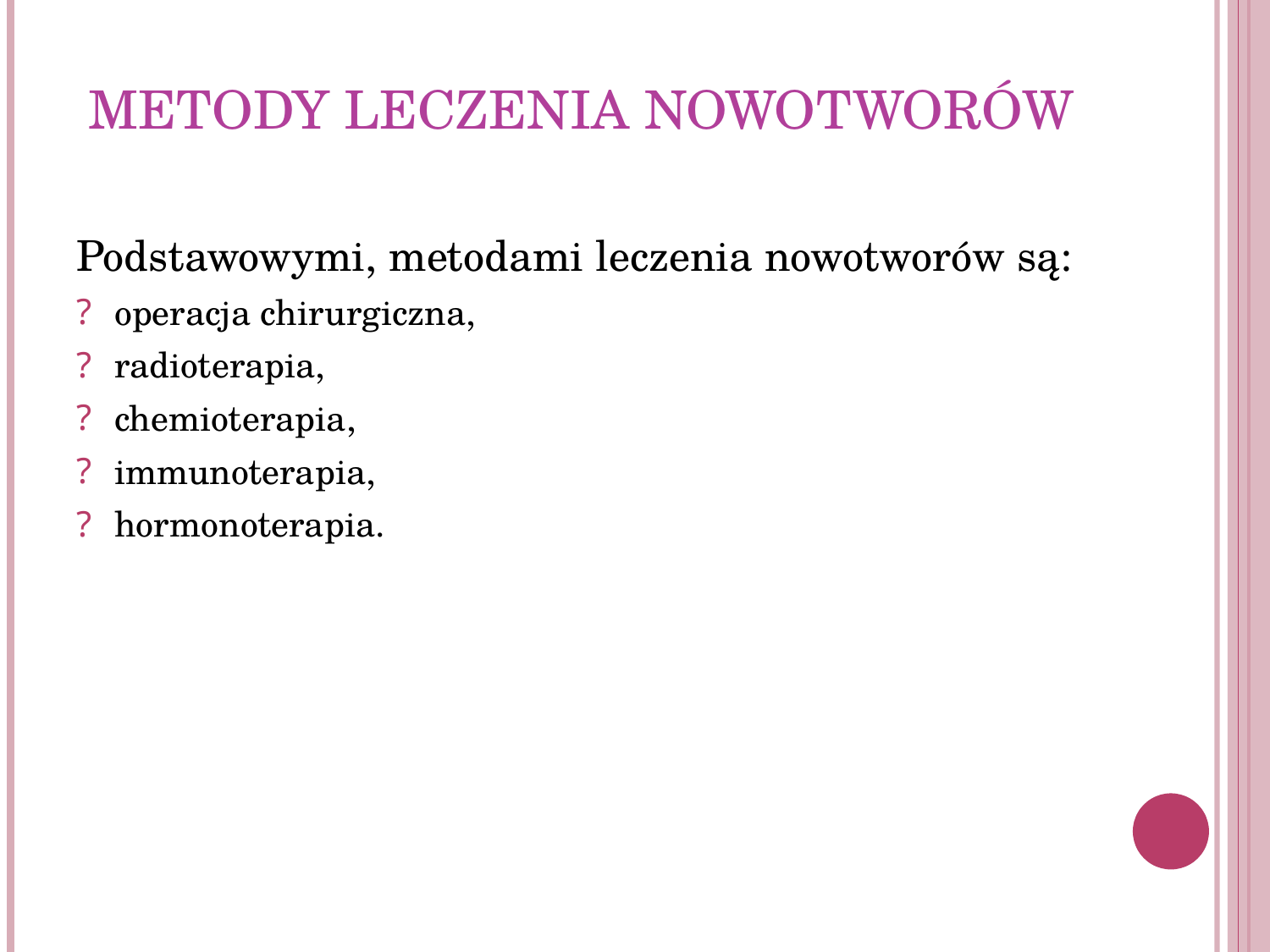

# Metody leczenia nowotworów
Podstawowymi, metodami leczenia nowotworów są:
operacja chirurgiczna,
radioterapia,
chemioterapia,
immunoterapia,
hormonoterapia.